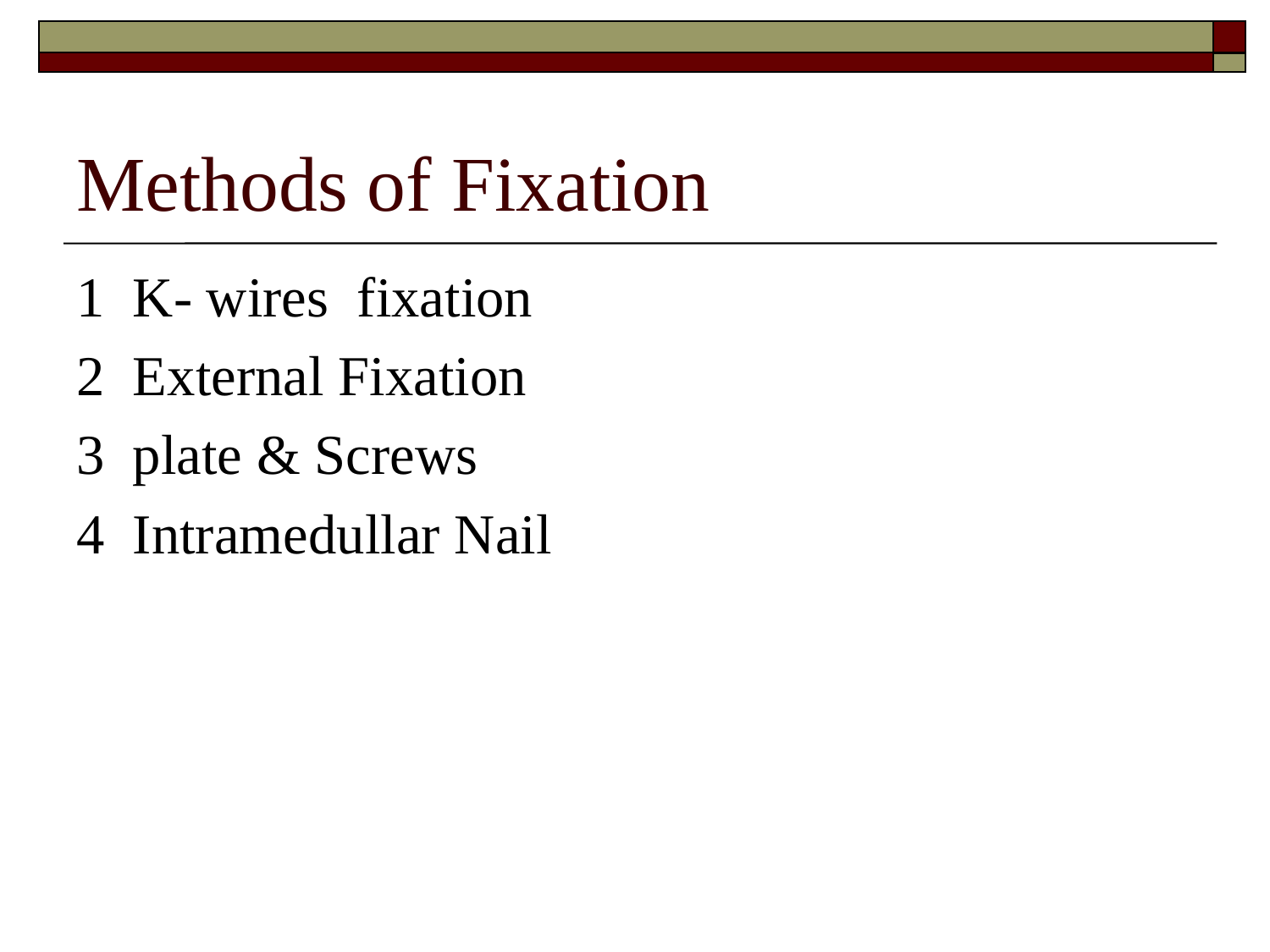

# Methods of Fixation
1  K- wires  fixation
2  External Fixation
3  plate & Screws
4  Intramedullar Nail